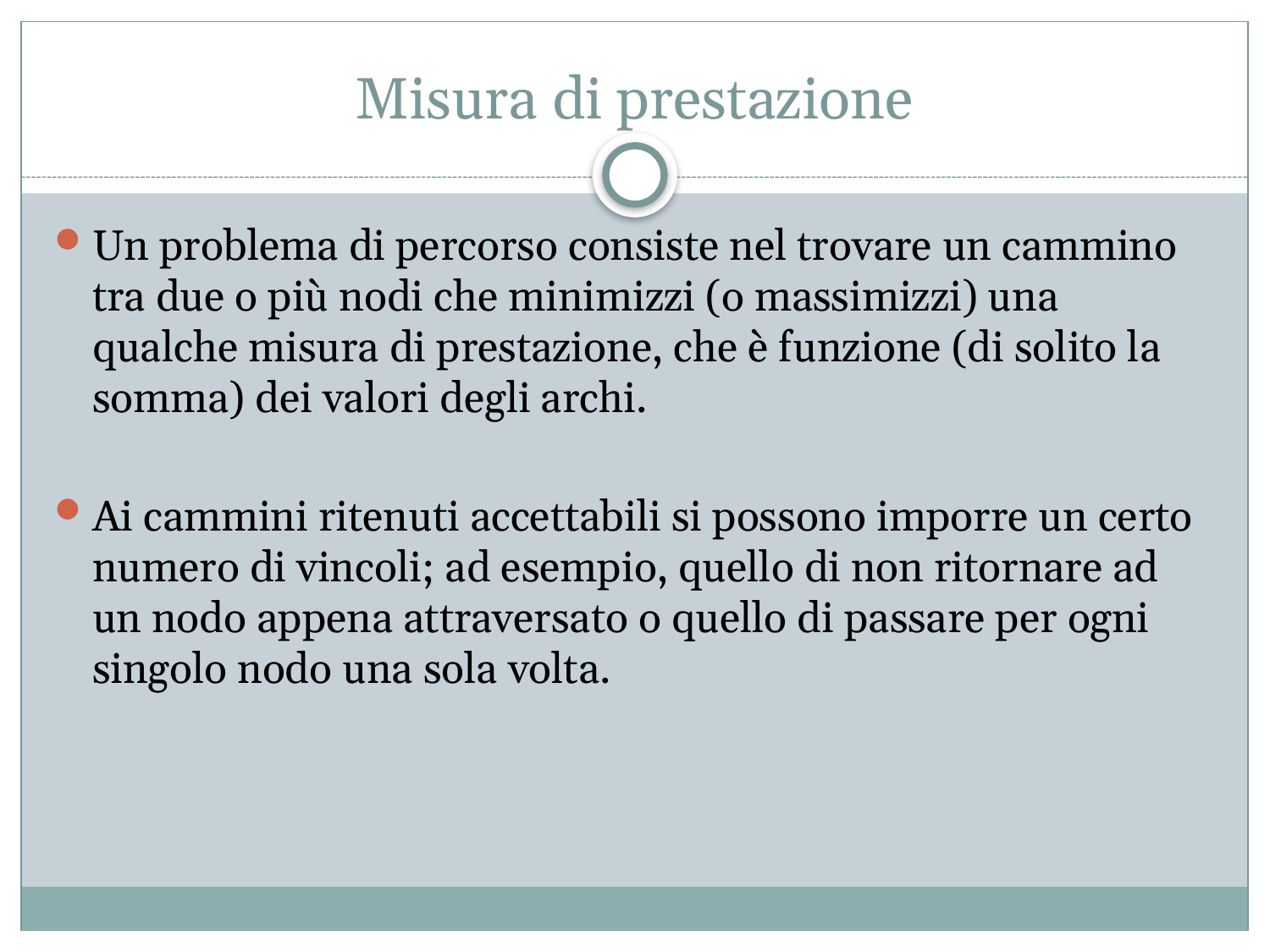

# Misura di prestazione
Un problema di percorso consiste nel trovare un cammino tra due o più nodi che minimizzi (o massimizzi) una qualche misura di prestazione, che è funzione (di solito la somma) dei valori degli archi.

Ai cammini ritenuti accettabili si possono imporre un certo numero di vincoli; ad esempio, quello di non ritornare ad un nodo appena attraversato o quello di passare per ogni singolo nodo una sola volta.